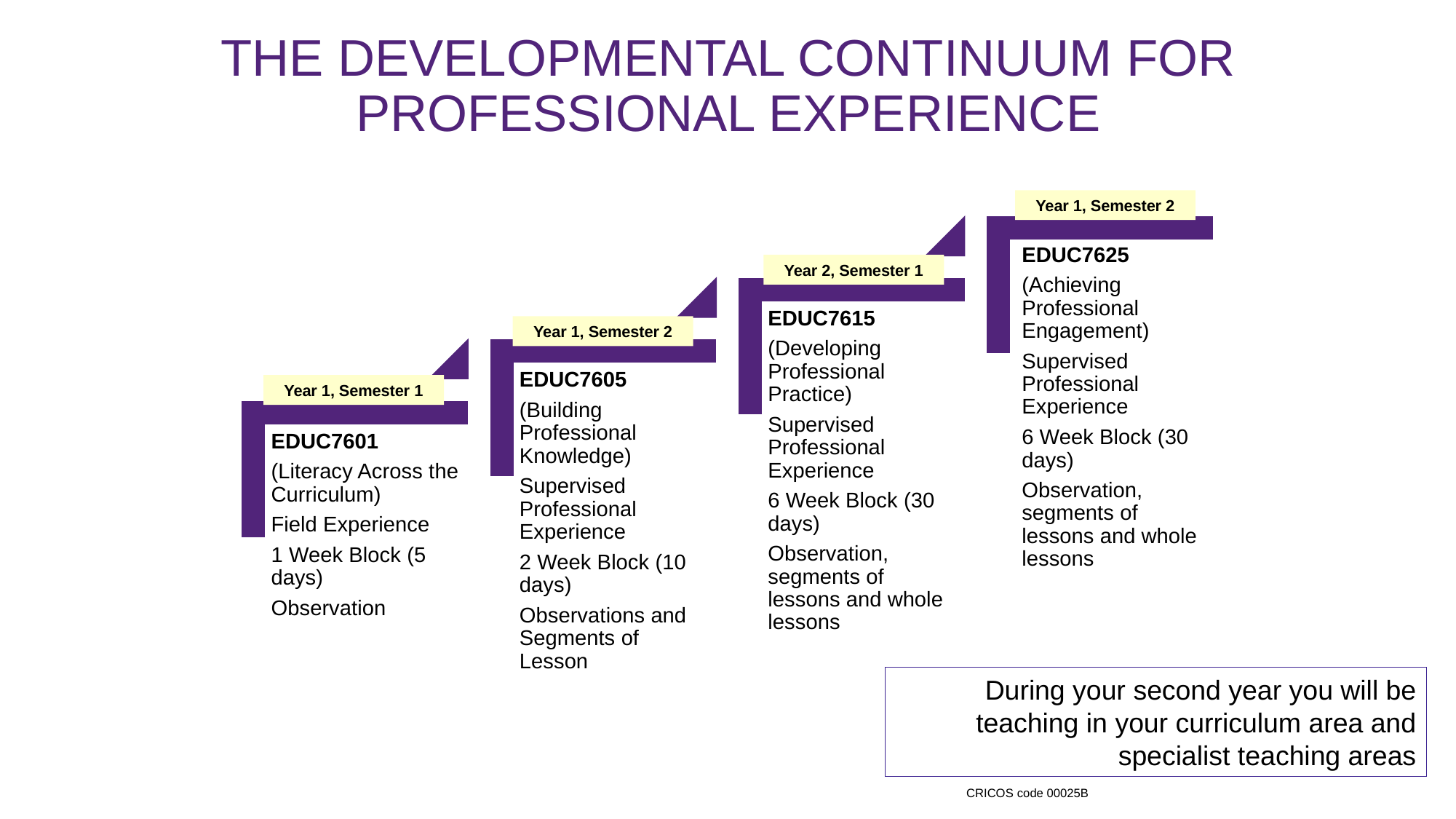

# THE DEVELOPMENTAL CONTINUUM FOR PROFESSIONAL EXPERIENCE
EDUC7601
(Literacy Across the Curriculum)
Field Experience
1 Week Block (5 days)
Observation
EDUC7605
(Building Professional Knowledge)
Supervised Professional Experience
2 Week Block (10 days)
Observations and Segments of Lesson
EDUC7615
(Developing Professional Practice)
Supervised Professional Experience
6 Week Block (30 days)
Observation, segments of lessons and whole lessons

Year 1, Semester 2

EDUC7625
(Achieving Professional Engagement)
Supervised Professional Experience
6 Week Block (30 days)
Observation, segments of lessons and whole lessons
Year 2, Semester 1
Year 1, Semester 2
Year 1, Semester 1
During your second year you will be teaching in your curriculum area and specialist teaching areas